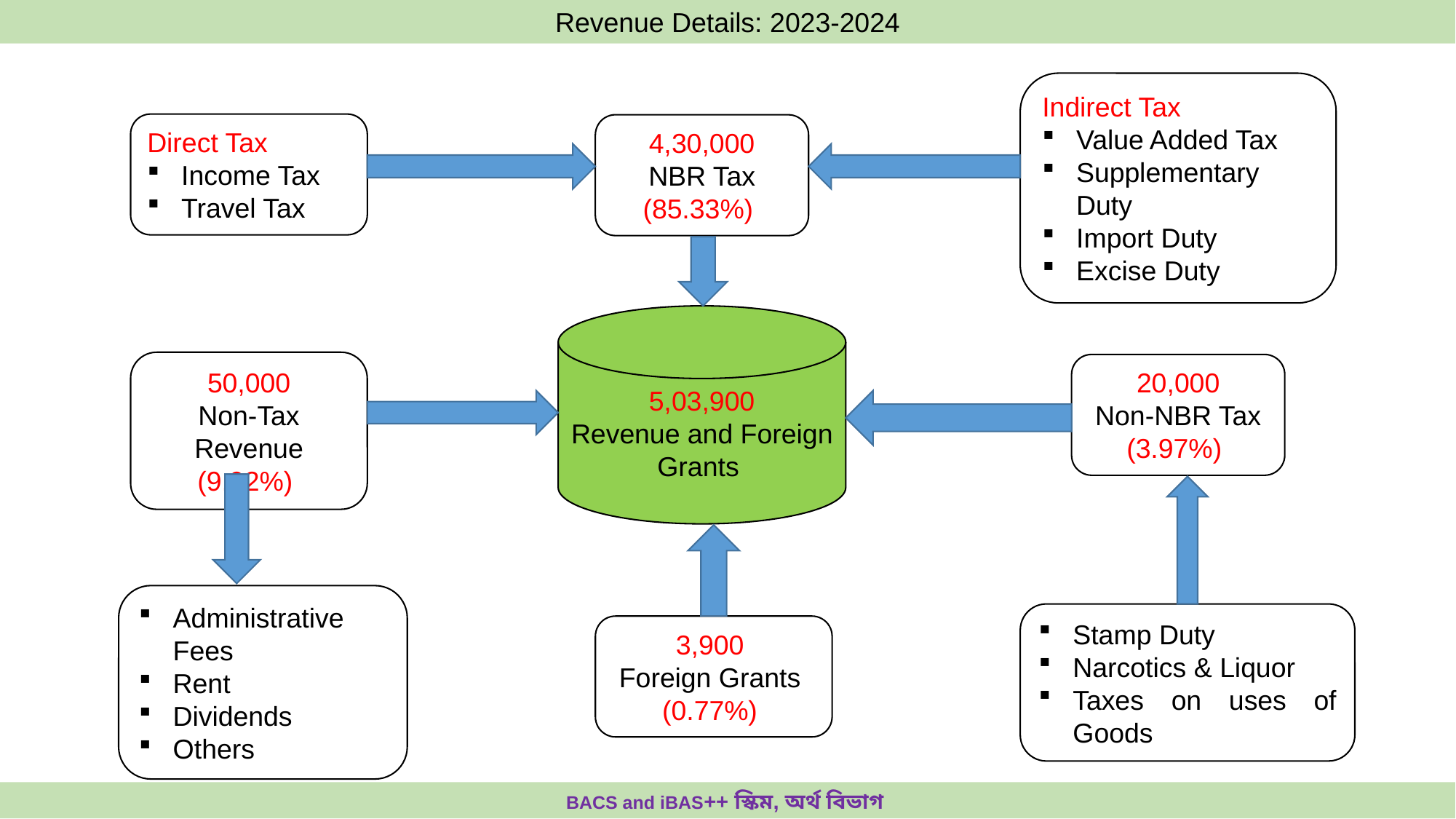

Revenue Details: 2023-2024
Indirect Tax
Value Added Tax
Supplementary Duty
Import Duty
Excise Duty
Direct Tax
Income Tax
Travel Tax
4,30,000
NBR Tax
(85.33%)

5,03,900
Revenue and Foreign Grants
50,000
Non-Tax Revenue
(9.92%)
20,000
Non-NBR Tax
(3.97%)

Administrative Fees
Rent
Dividends
Others
Stamp Duty
Narcotics & Liquor
Taxes on uses of Goods
3,900
Foreign Grants
(0.77%)
BACS and iBAS++ স্কিম, অর্থ বিভাগ